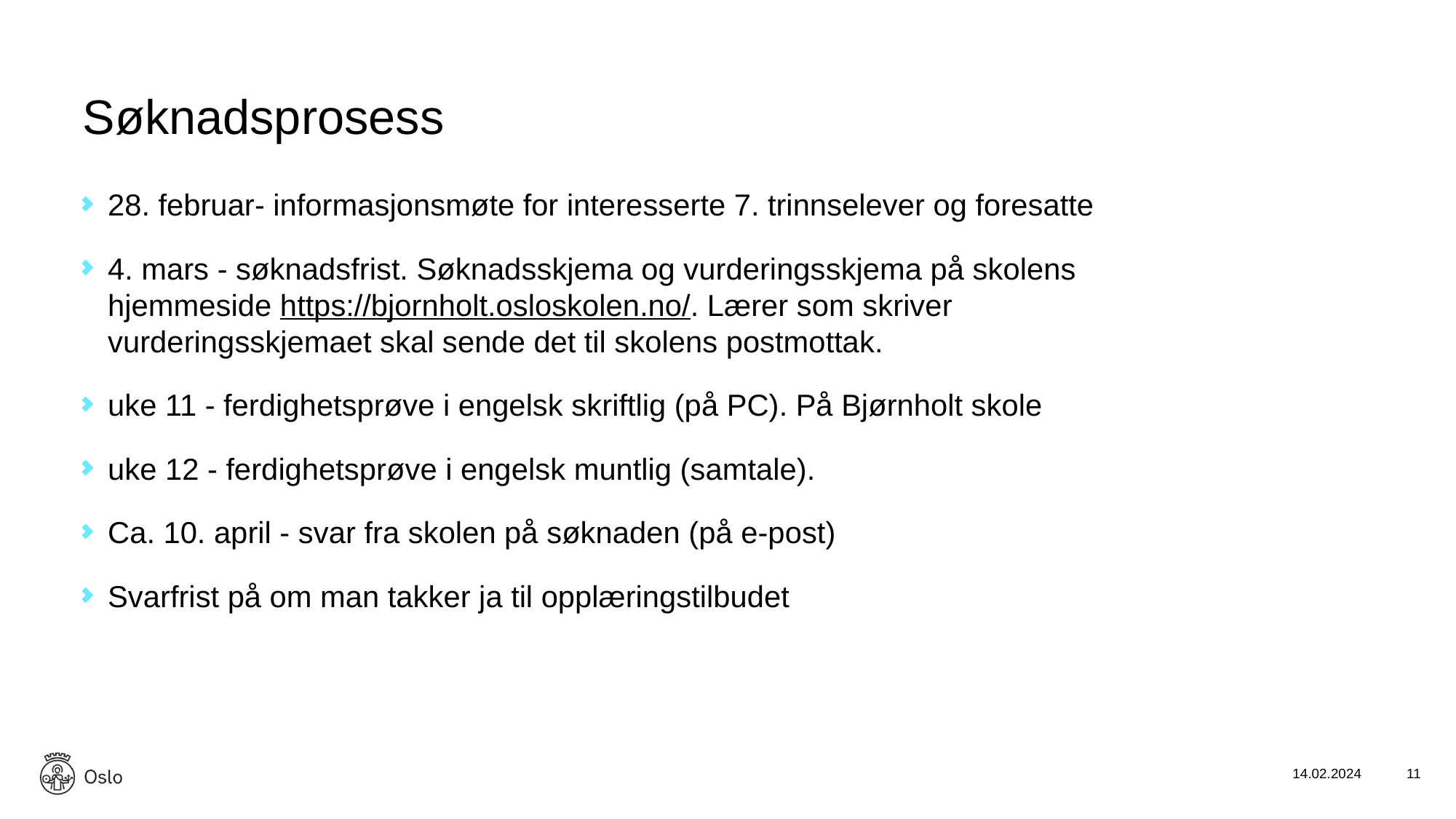

# Søknadsprosess
28. februar- informasjonsmøte for interesserte 7. trinnselever og foresatte
4. mars - søknadsfrist. Søknadsskjema og vurderingsskjema på skolens hjemmeside https://bjornholt.osloskolen.no/. Lærer som skriver vurderingsskjemaet skal sende det til skolens postmottak.
uke 11 - ferdighetsprøve i engelsk skriftlig (på PC). På Bjørnholt skole
uke 12 - ferdighetsprøve i engelsk muntlig (samtale).
Ca. 10. april - svar fra skolen på søknaden (på e-post)
Svarfrist på om man takker ja til opplæringstilbudet
14.02.2024
11